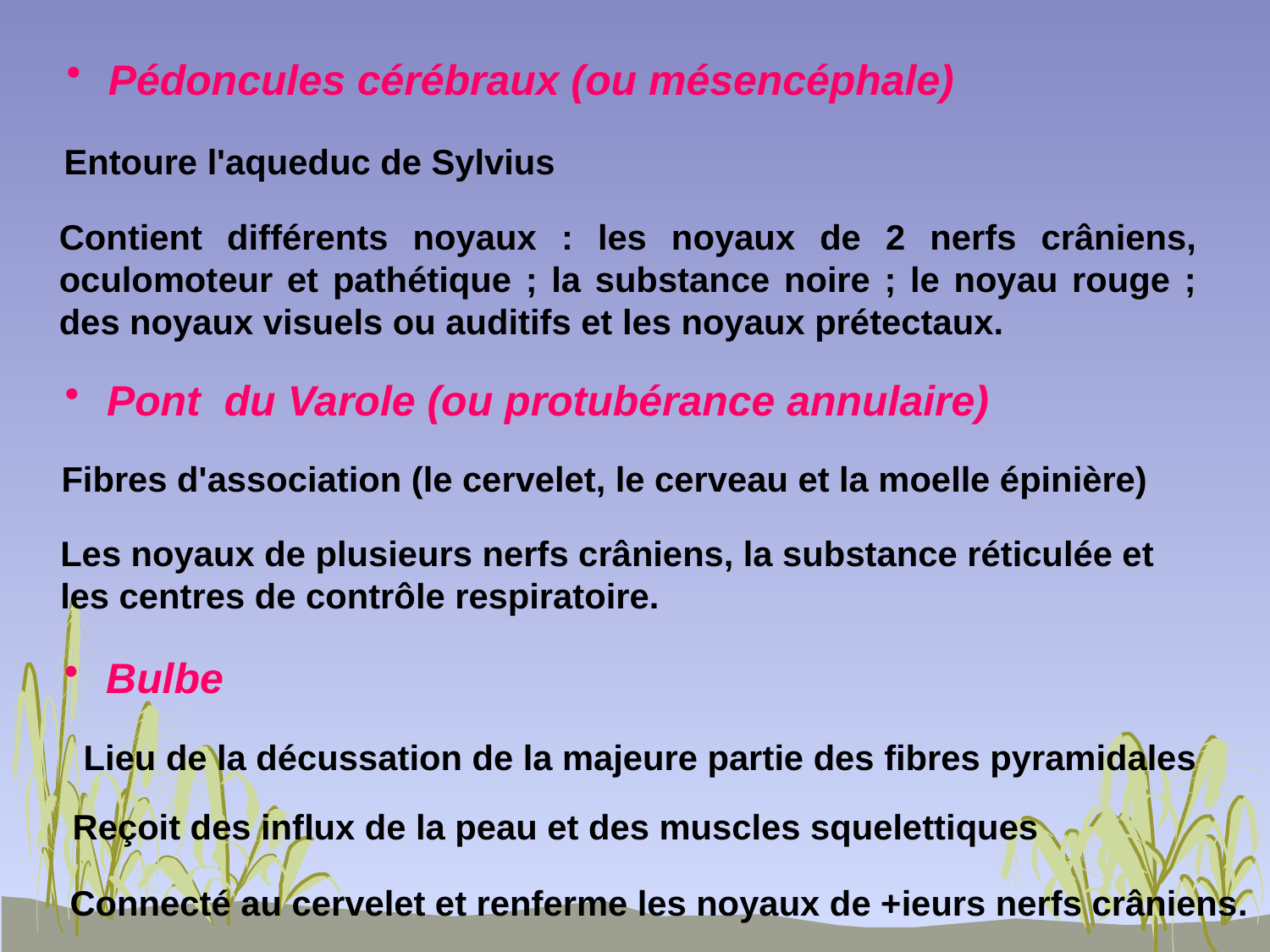

Pédoncules cérébraux (ou mésencéphale)
Entoure l'aqueduc de Sylvius
Contient différents noyaux : les noyaux de 2 nerfs crâniens, oculomoteur et pathétique ; la substance noire ; le noyau rouge ; des noyaux visuels ou auditifs et les noyaux prétectaux.
 Pont  du Varole (ou protubérance annulaire)
Fibres d'association (le cervelet, le cerveau et la moelle épinière)
Les noyaux de plusieurs nerfs crâniens, la substance réticulée et les centres de contrôle respiratoire.
 Bulbe
Lieu de la décussation de la majeure partie des fibres pyramidales
Reçoit des influx de la peau et des muscles squelettiques
Connecté au cervelet et renferme les noyaux de +ieurs nerfs crâniens.